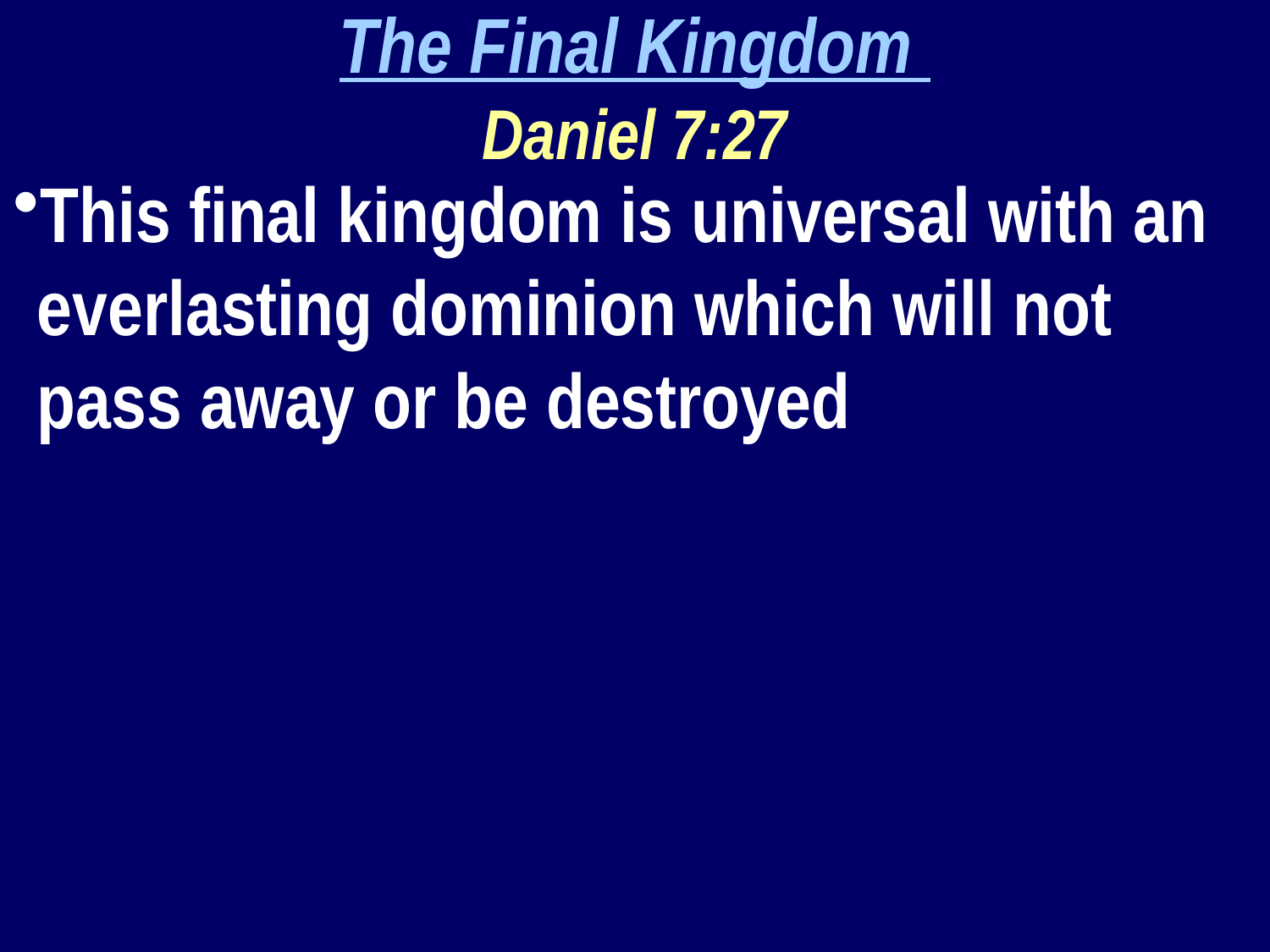

The Final Kingdom
Daniel 7:27
This final kingdom is universal with an everlasting dominion which will not pass away or be destroyed